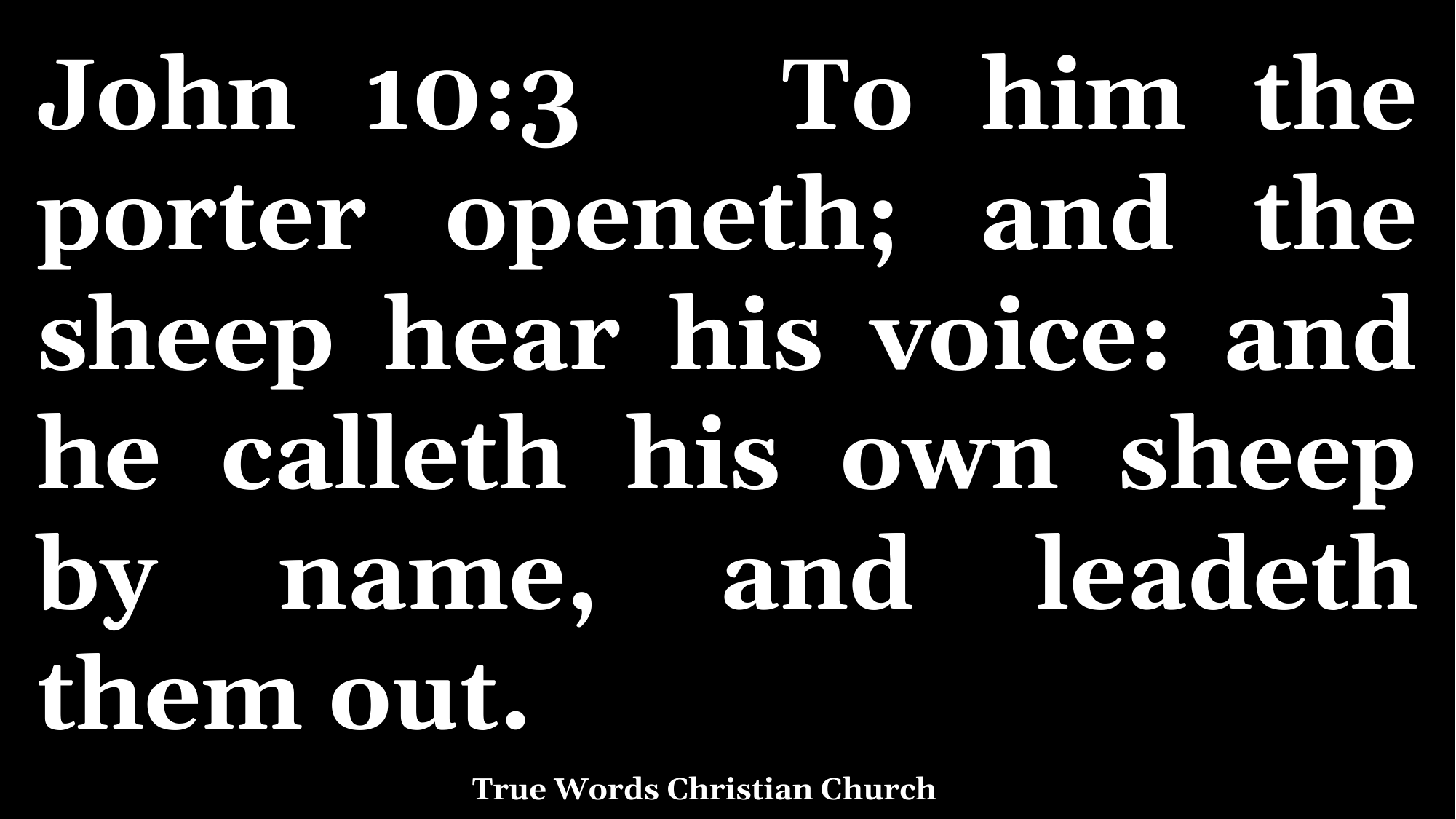

John 10:3   To him the porter openeth; and the sheep hear his voice: and he calleth his own sheep by name, and leadeth them out.
True Words Christian Church